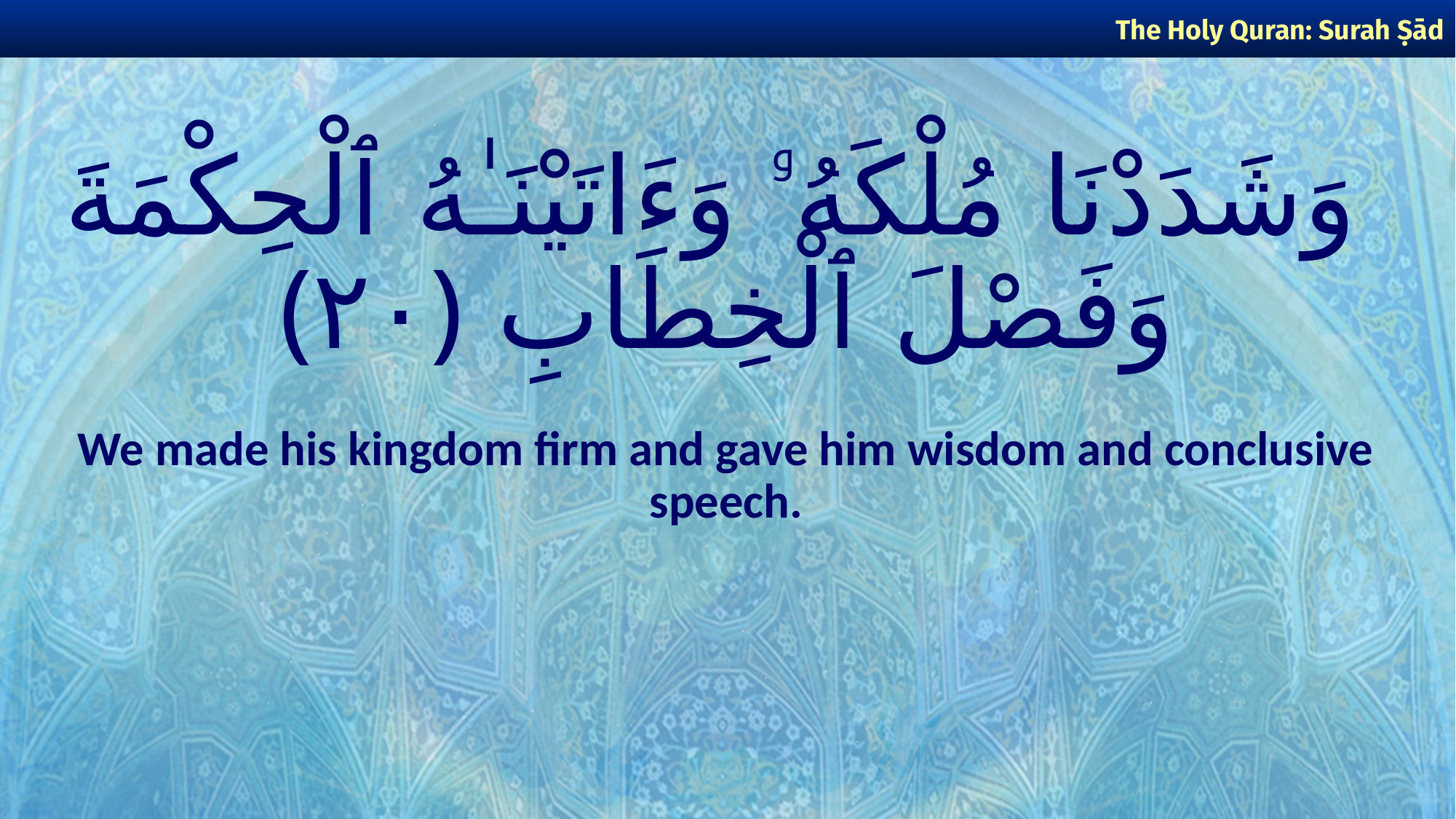

The Holy Quran: Surah Ṣād
# وَشَدَدْنَا مُلْكَهُۥ وَءَاتَيْنَـٰهُ ٱلْحِكْمَةَ وَفَصْلَ ٱلْخِطَابِ ﴿٢٠﴾
We made his kingdom firm and gave him wisdom and conclusive speech.